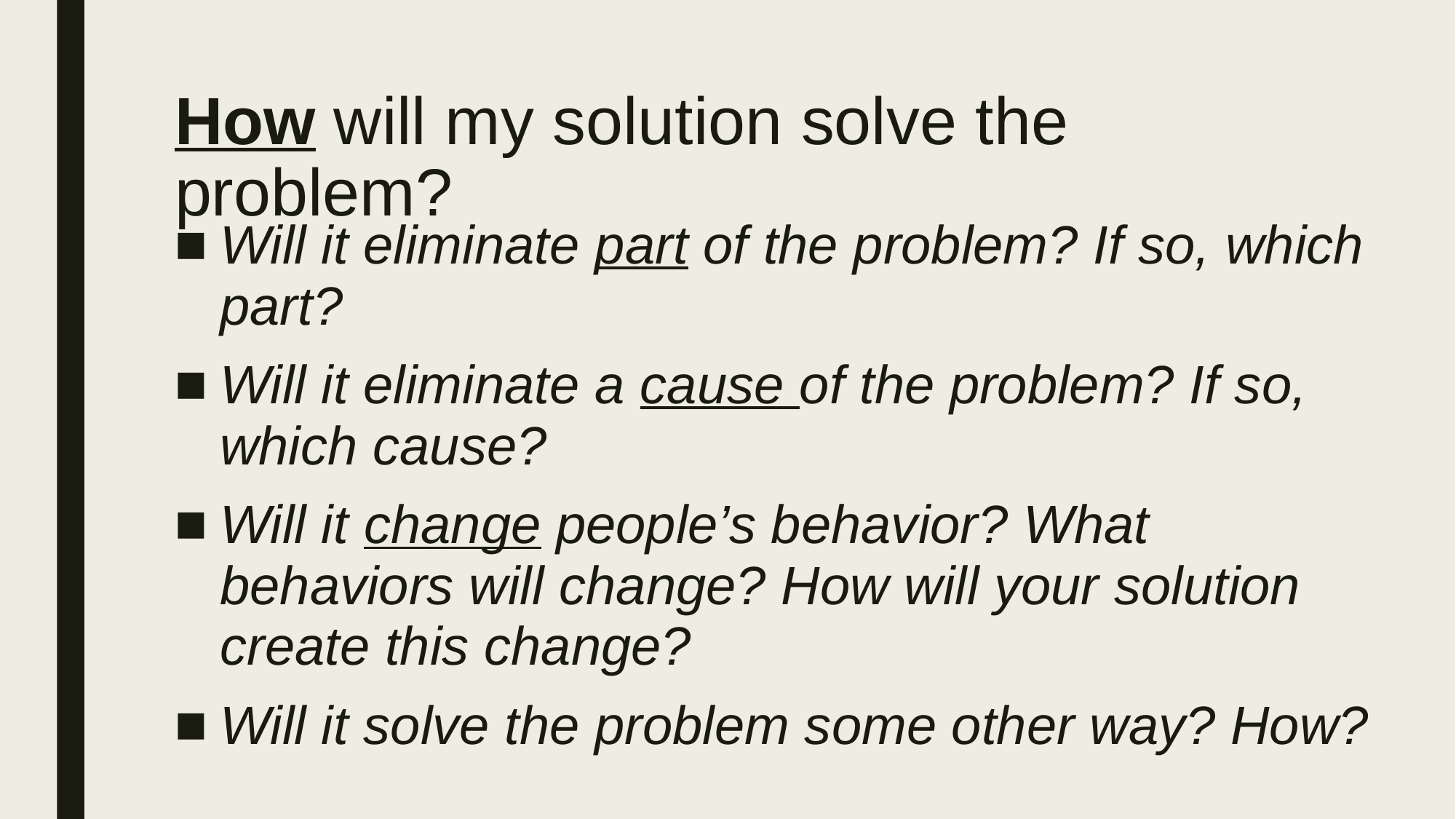

# How will my solution solve the problem?
Will it eliminate part of the problem? If so, which part?
Will it eliminate a cause of the problem? If so, which cause?
Will it change people’s behavior? What behaviors will change? How will your solution create this change?
Will it solve the problem some other way? How?